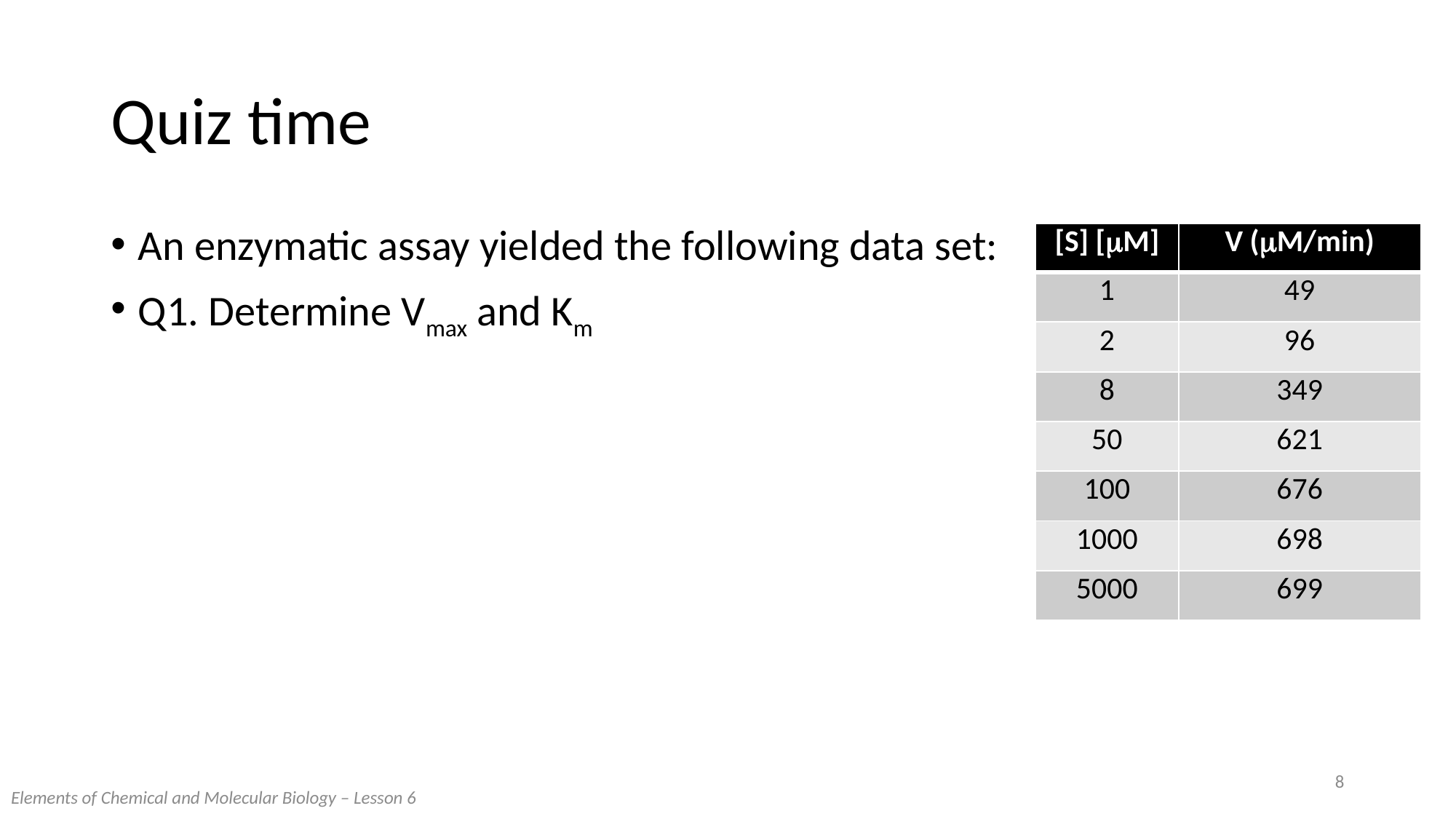

# Quiz time
An enzymatic assay yielded the following data set:
Q1. Determine Vmax and Km
| [S] [μM] | V (μM/min) |
| --- | --- |
| 1 | 49 |
| 2 | 96 |
| 8 | 349 |
| 50 | 621 |
| 100 | 676 |
| 1000 | 698 |
| 5000 | 699 |
8
Elements of Chemical and Molecular Biology – Lesson 6